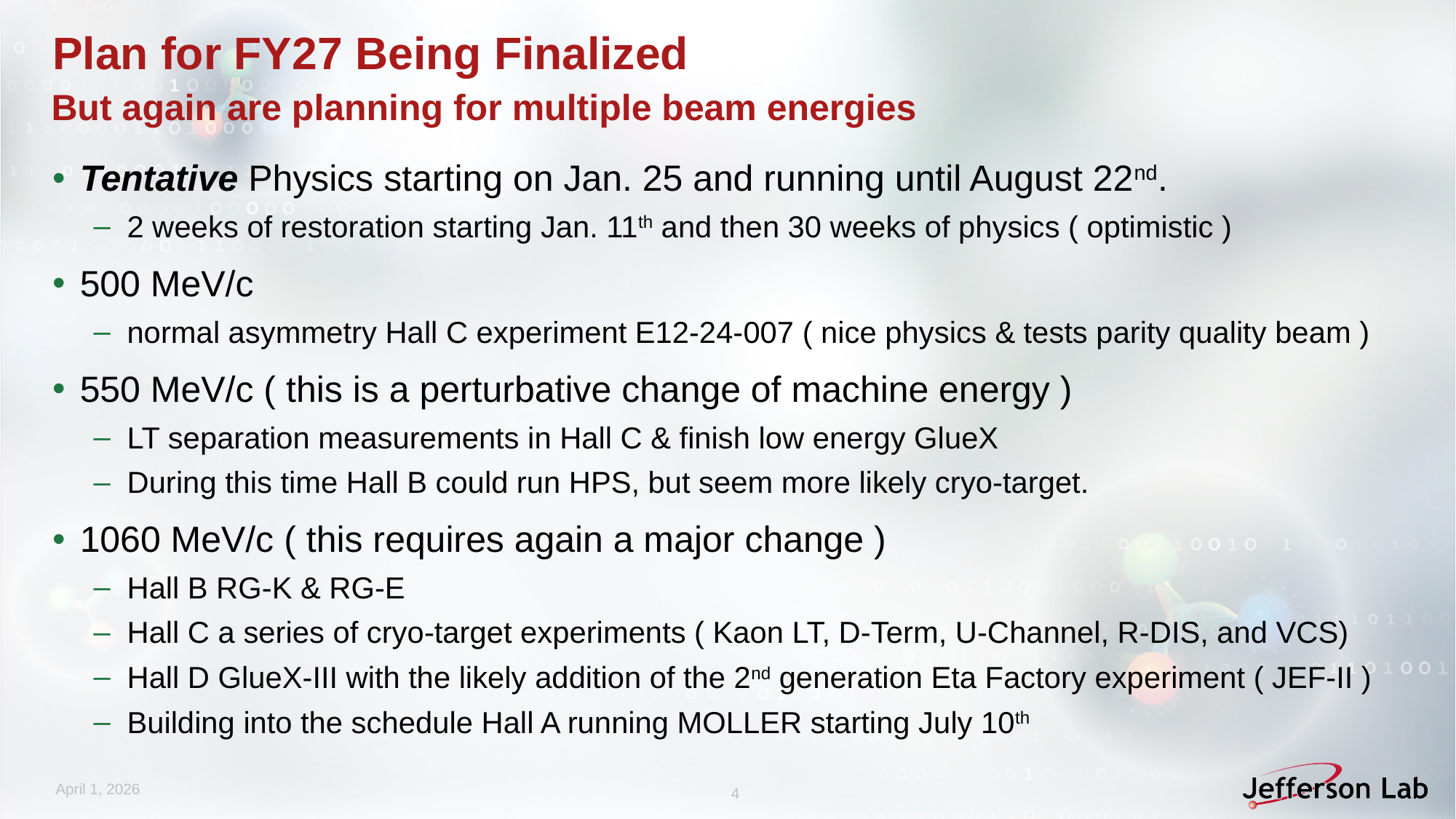

# Plan for FY27 Being Finalized
But again are planning for multiple beam energies
Tentative Physics starting on Jan. 25 and running until August 22nd.
2 weeks of restoration starting Jan. 11th and then 30 weeks of physics ( optimistic )
500 MeV/c
normal asymmetry Hall C experiment E12-24-007 ( nice physics & tests parity quality beam )
550 MeV/c ( this is a perturbative change of machine energy )
LT separation measurements in Hall C & finish low energy GlueX
During this time Hall B could run HPS, but seem more likely cryo-target.
1060 MeV/c ( this requires again a major change )
Hall B RG-K & RG-E
Hall C a series of cryo-target experiments ( Kaon LT, D-Term, U-Channel, R-DIS, and VCS)
Hall D GlueX-III with the likely addition of the 2nd generation Eta Factory experiment ( JEF-II )
Building into the schedule Hall A running MOLLER starting July 10th